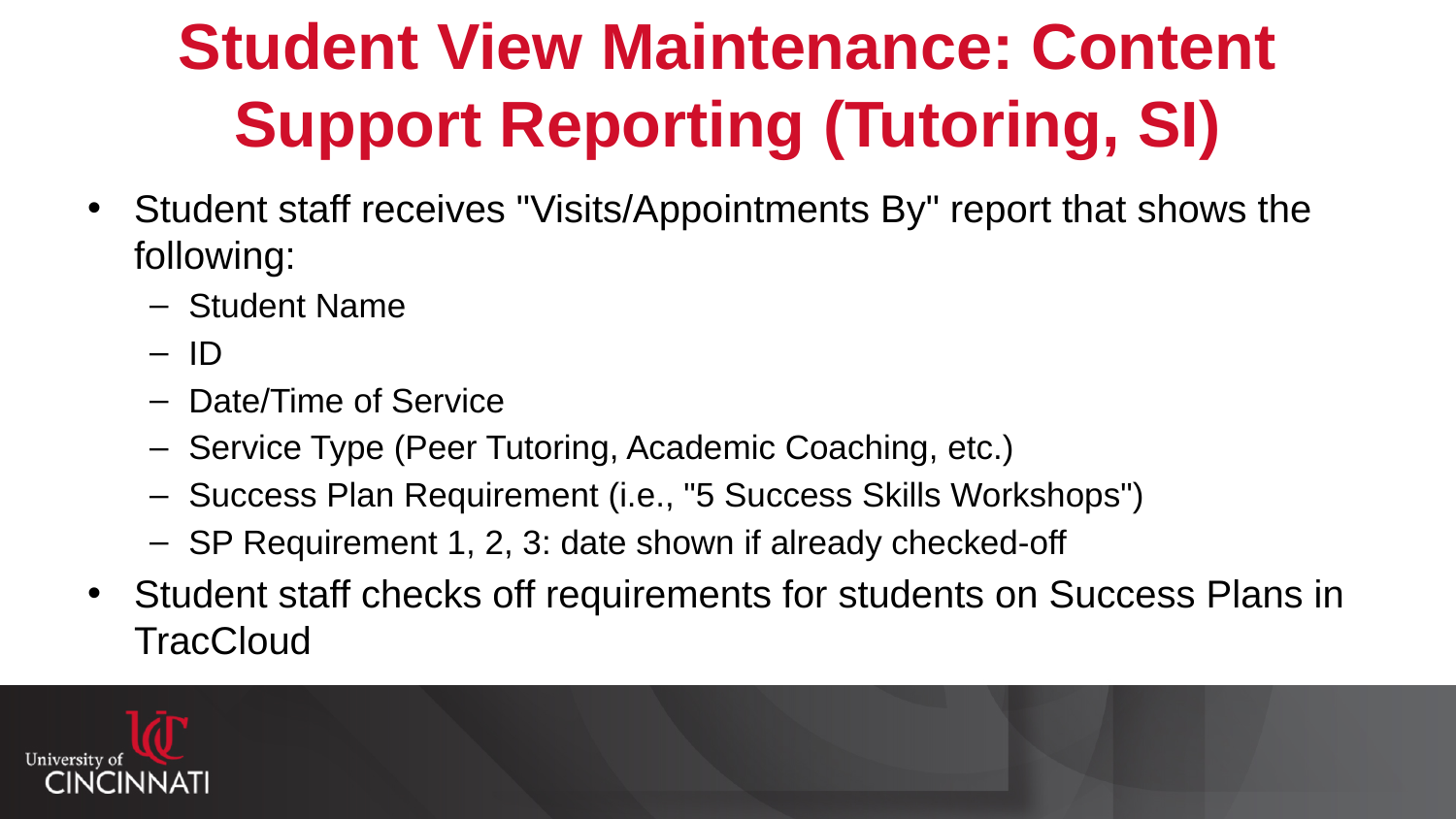

# Student View Maintenance: Content Support Reporting (Tutoring, SI)
Student staff receives "Visits/Appointments By" report that shows the following:
Student Name
ID
Date/Time of Service
Service Type (Peer Tutoring, Academic Coaching, etc.)
Success Plan Requirement (i.e., "5 Success Skills Workshops")
SP Requirement 1, 2, 3: date shown if already checked-off
Student staff checks off requirements for students on Success Plans in TracCloud